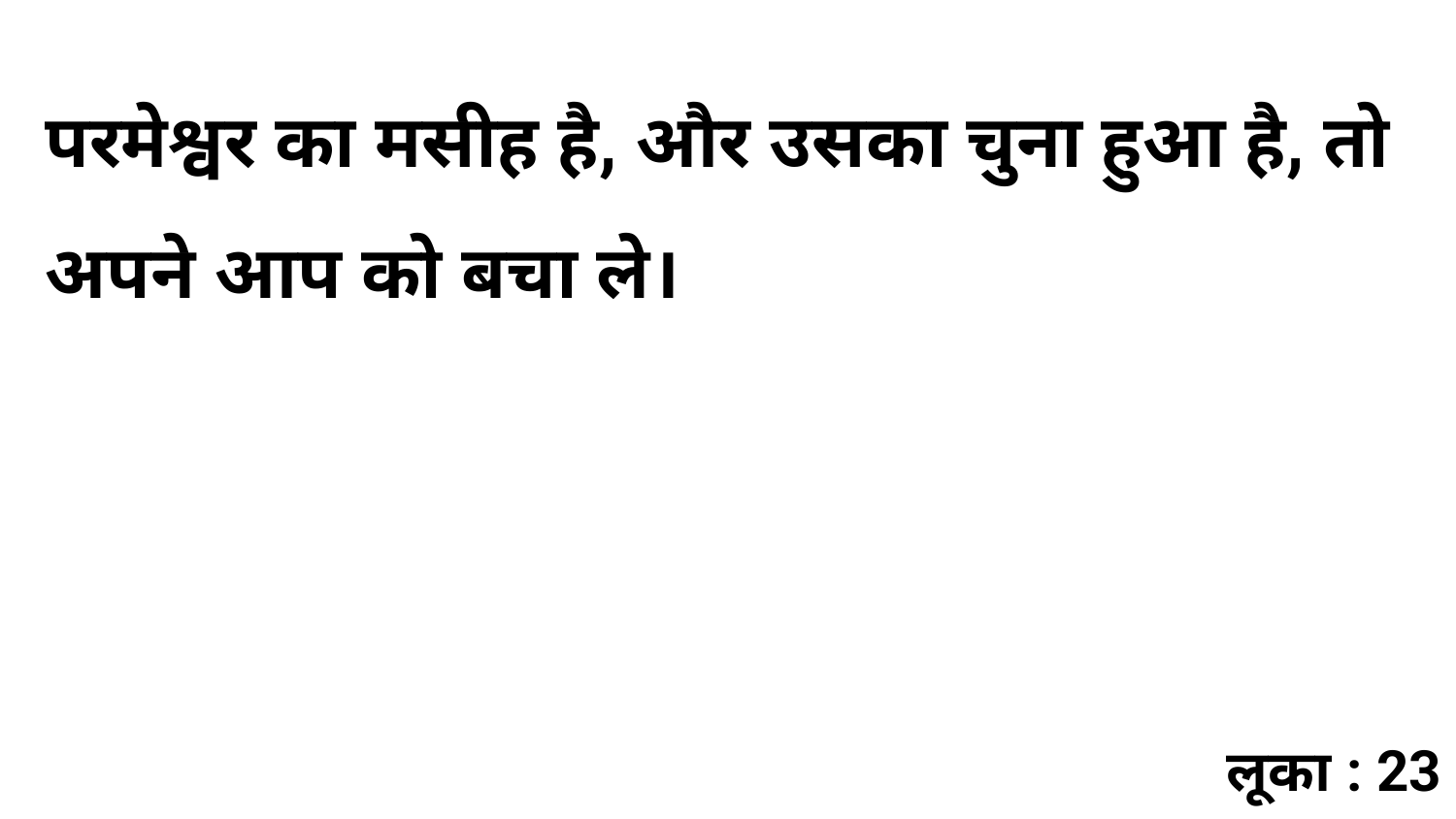

परमेश्वर का मसीह है, और उसका चुना हुआ है, तो अपने आप को बचा ले।
लूका : 23